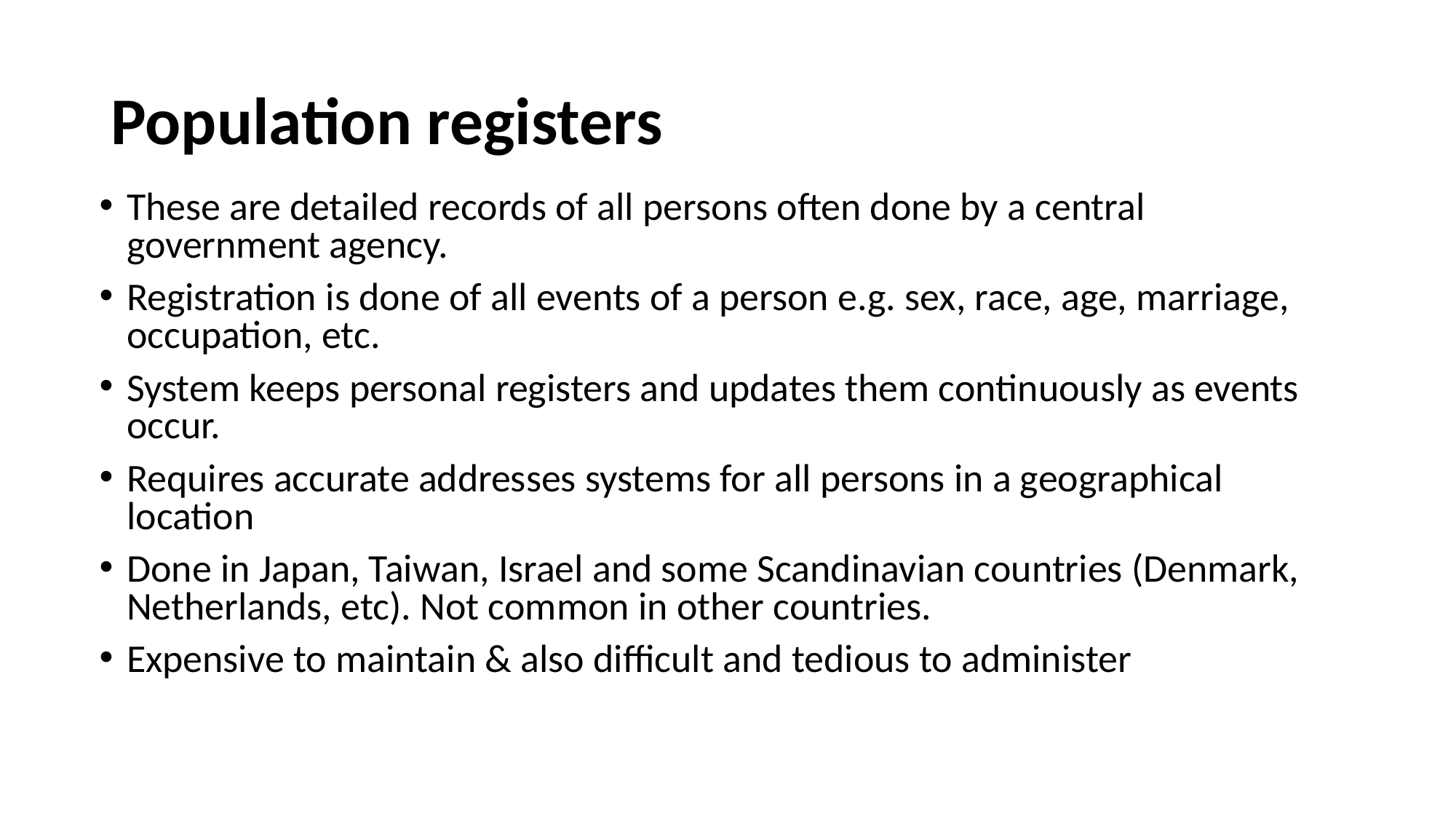

# Population registers
These are detailed records of all persons often done by a central government agency.
Registration is done of all events of a person e.g. sex, race, age, marriage, occupation, etc.
System keeps personal registers and updates them continuously as events occur.
Requires accurate addresses systems for all persons in a geographical location
Done in Japan, Taiwan, Israel and some Scandinavian countries (Denmark, Netherlands, etc). Not common in other countries.
Expensive to maintain & also difficult and tedious to administer